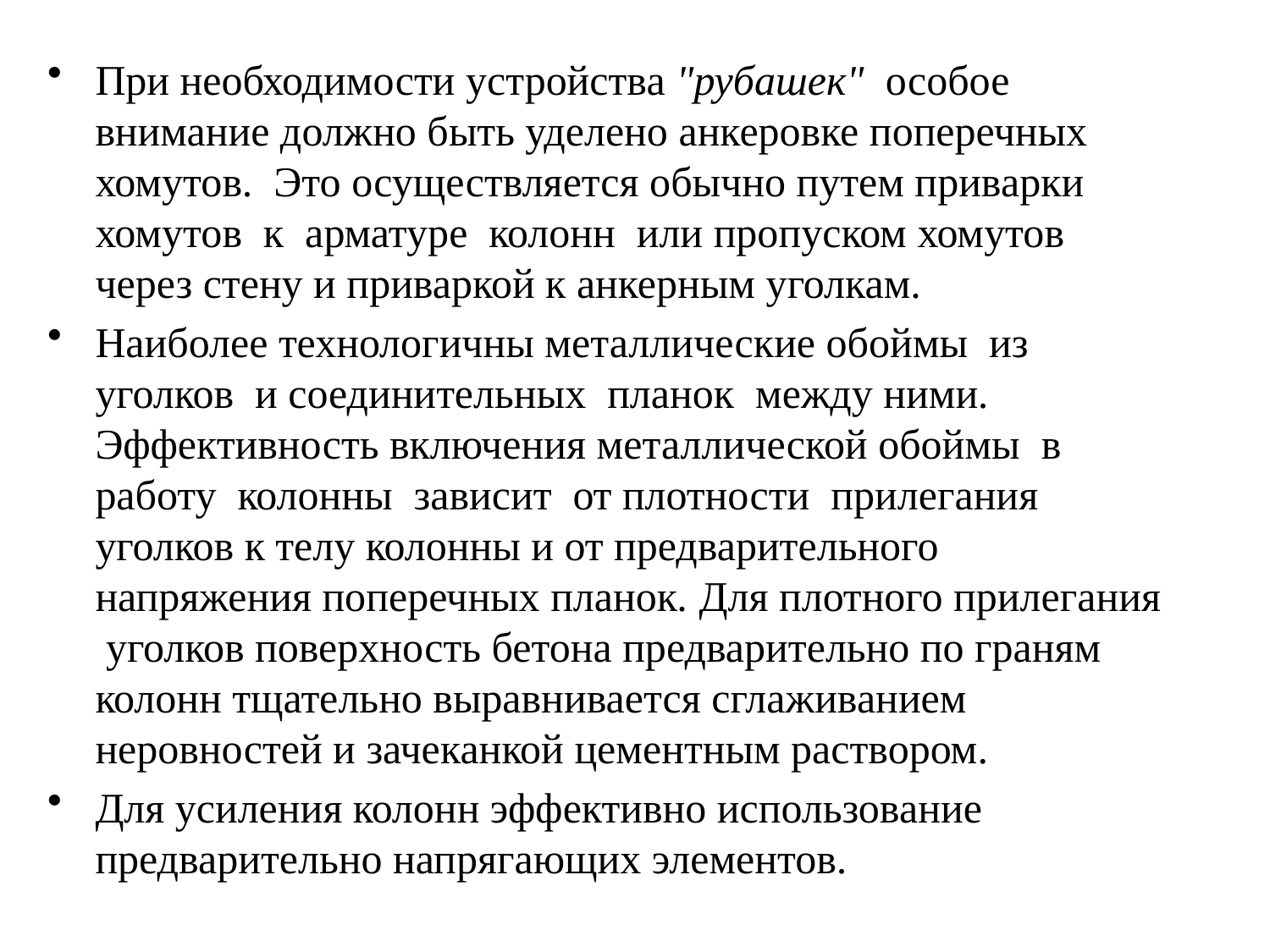

При необходимости устройства "рубашек"  особое  внимание должно быть уделено анкеровке поперечных хомутов.  Это осуществляется обычно путем приварки хомутов  к  арматуре  колонн  или пропуском хомутов через стену и приваркой к анкерным уголкам.
Наиболее технологичны металлические обоймы  из  уголков  и соединительных  планок  между ними. Эффективность включения металлической обоймы  в  работу  колонны  зависит  от плотности  прилегания уголков к телу колонны и от предварительного напряжения поперечных планок. Для плотного прилегания  уголков поверхность бетона предварительно по граням колонн тщательно выравнивается сглаживанием неровностей и зачеканкой цементным раствором.
Для усиления колонн эффективно использование предварительно напрягающих элементов.